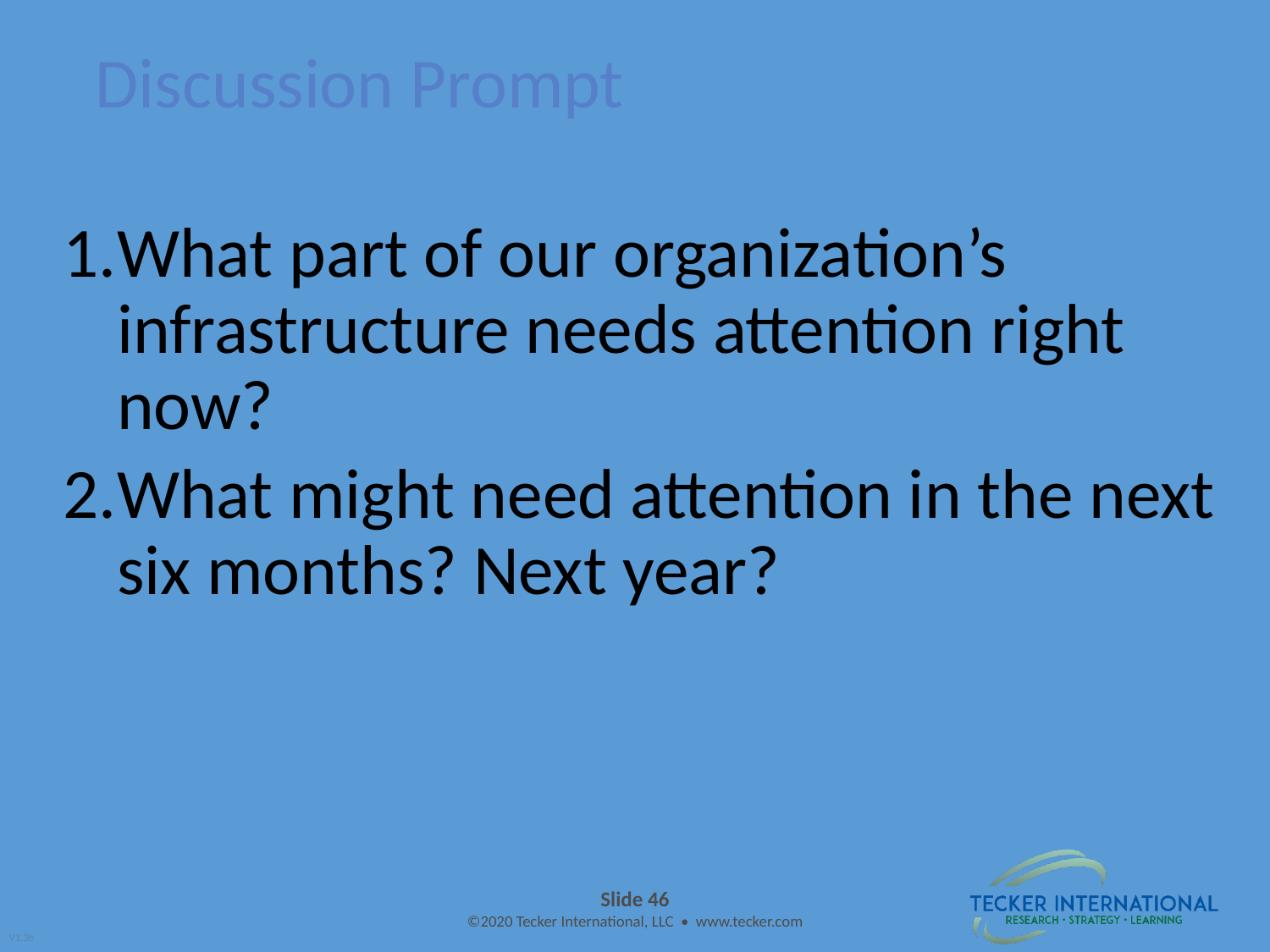

# Discussion Prompt
What part of our organization’s infrastructure needs attention right now?
What might need attention in the next six months? Next year?